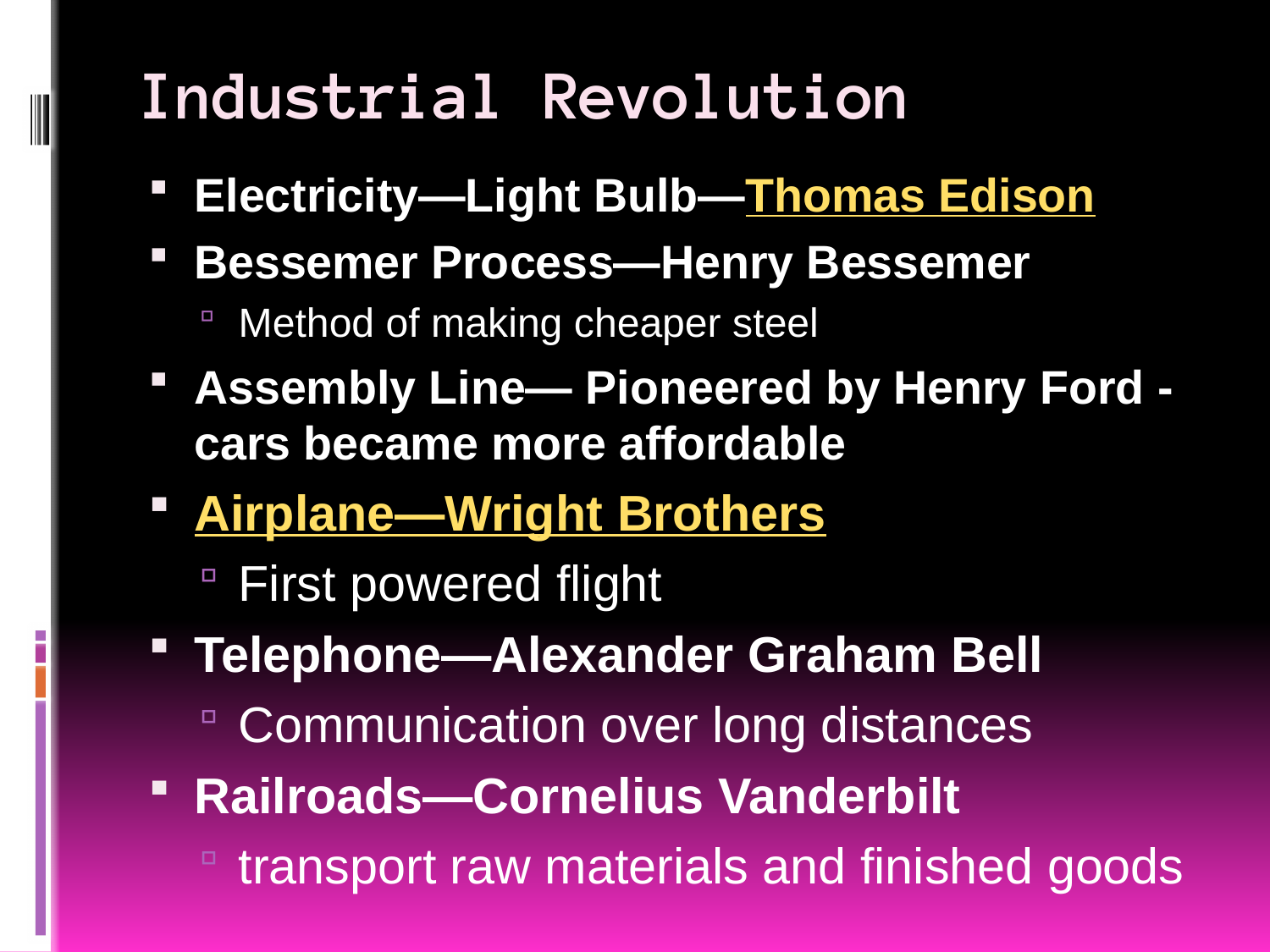

# Industrial Revolution
Electricity—Light Bulb—Thomas Edison
Bessemer Process—Henry Bessemer
Method of making cheaper steel
Assembly Line— Pioneered by Henry Ford -cars became more affordable
Airplane—Wright Brothers
First powered flight
Telephone—Alexander Graham Bell
Communication over long distances
Railroads—Cornelius Vanderbilt
transport raw materials and finished goods